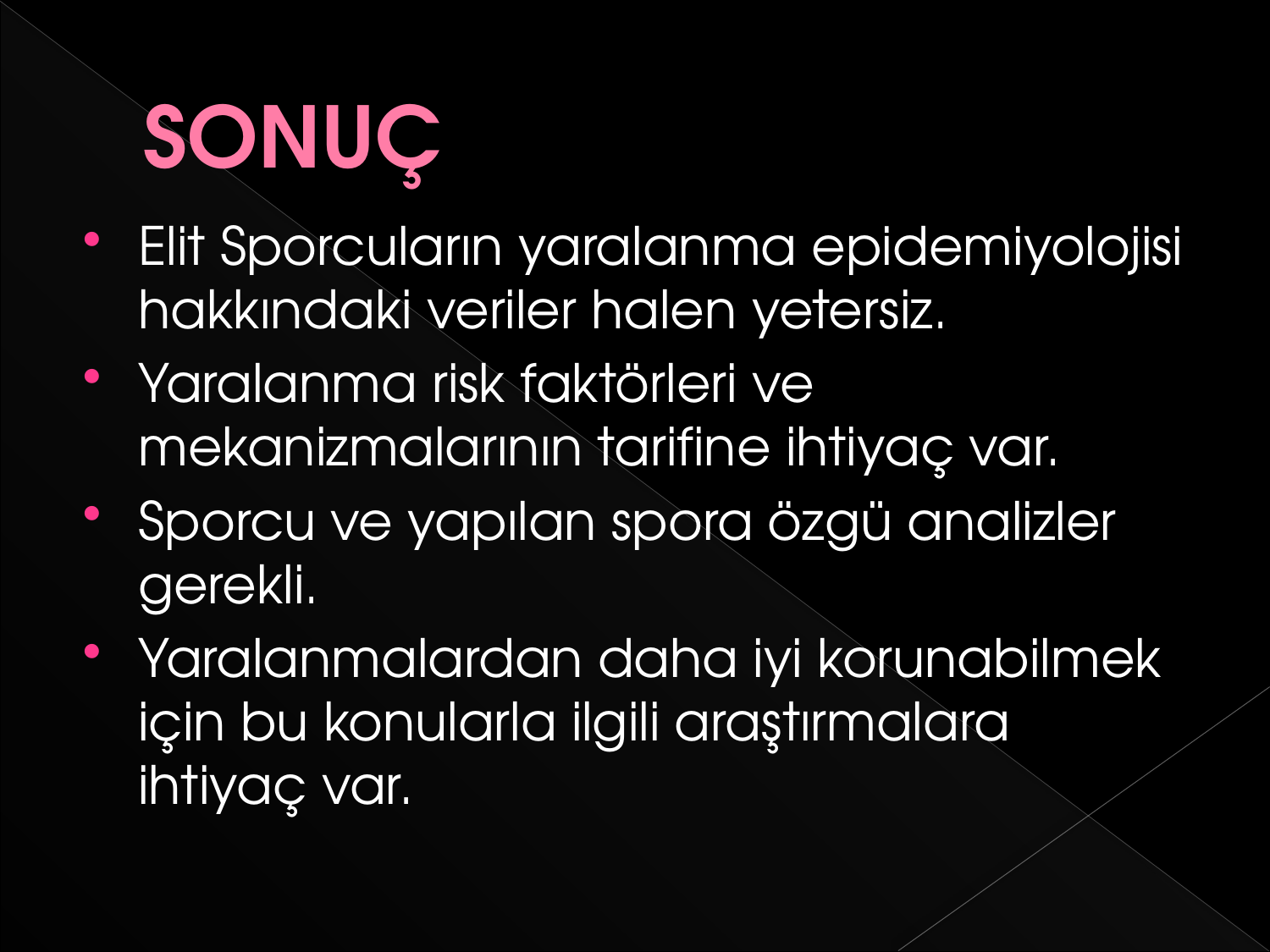

# SONUÇ
Elit Sporcuların yaralanma epidemiyolojisi hakkındaki veriler halen yetersiz.
Yaralanma risk faktörleri ve mekanizmalarının tarifine ihtiyaç var.
Sporcu ve yapılan spora özgü analizler gerekli.
Yaralanmalardan daha iyi korunabilmek için bu konularla ilgili araştırmalara ihtiyaç var.